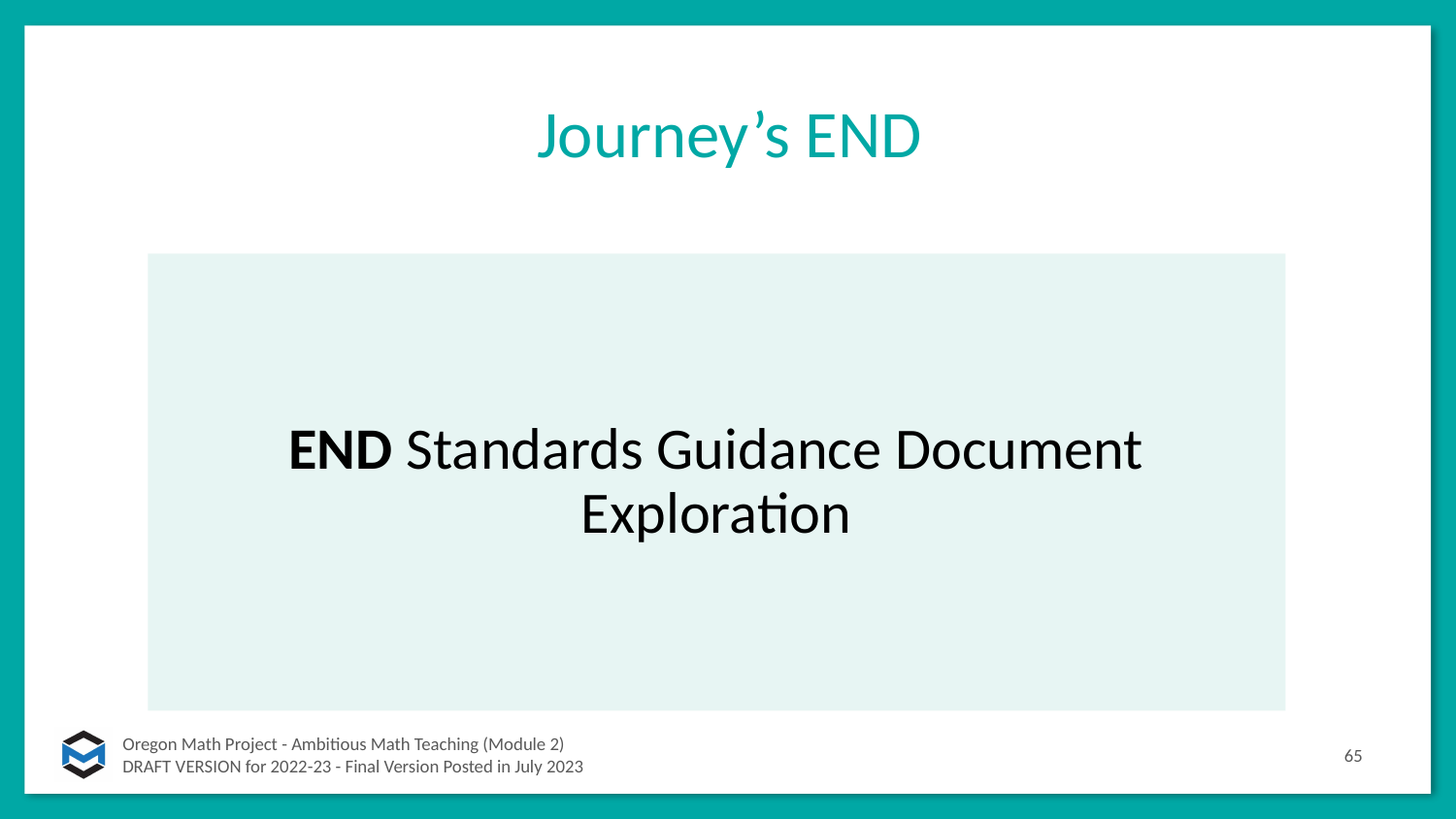

# Journey’s END
END Standards Guidance Document Exploration
65